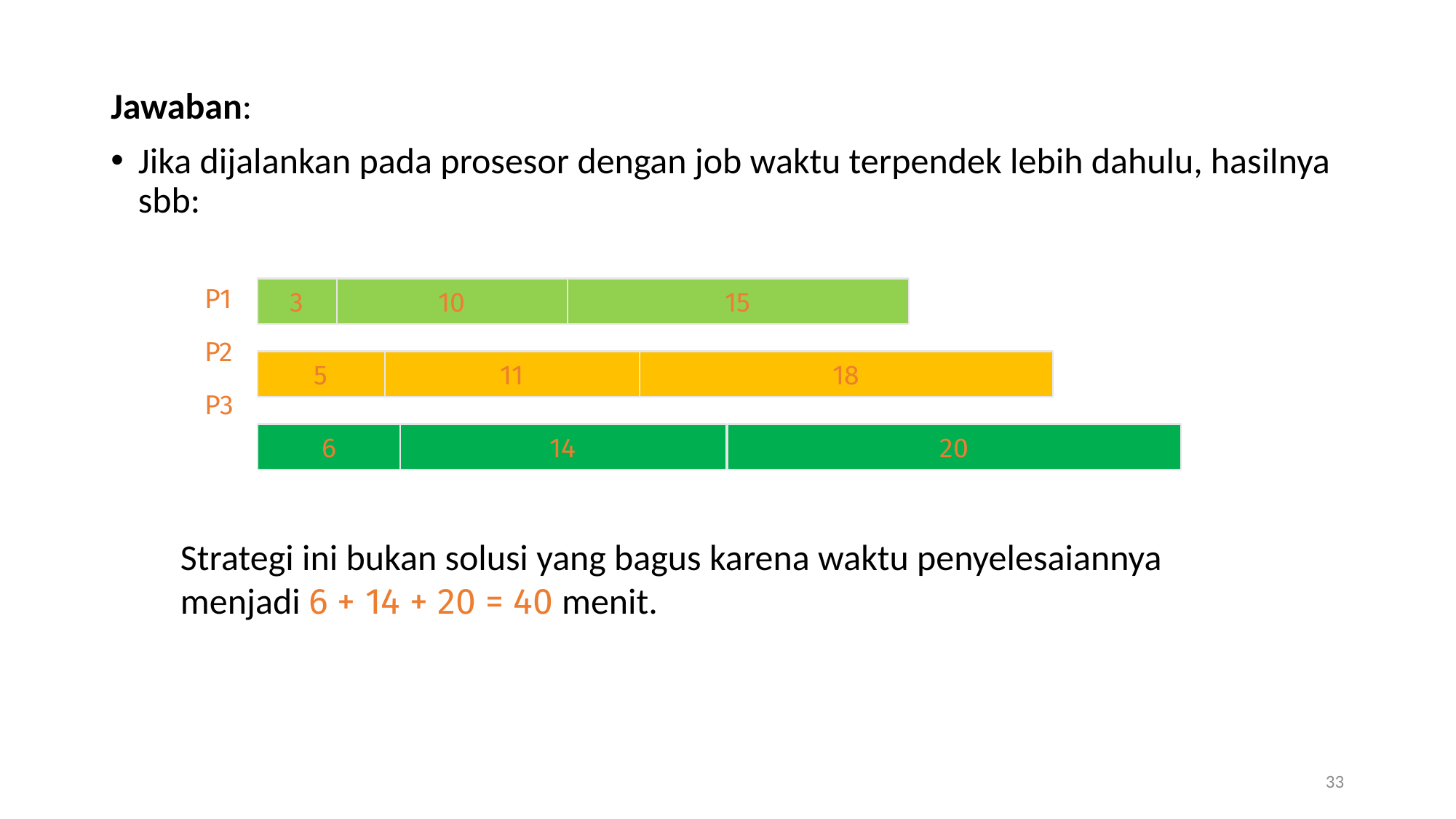

Jawaban:
Jika dijalankan pada prosesor dengan job waktu terpendek lebih dahulu, hasilnya sbb:
P1
P2
P3

3

10

15

5

11

18

6

14

20
Strategi ini bukan solusi yang bagus karena waktu penyelesaiannya menjadi 6 + 14 + 20 = 40 menit.
33